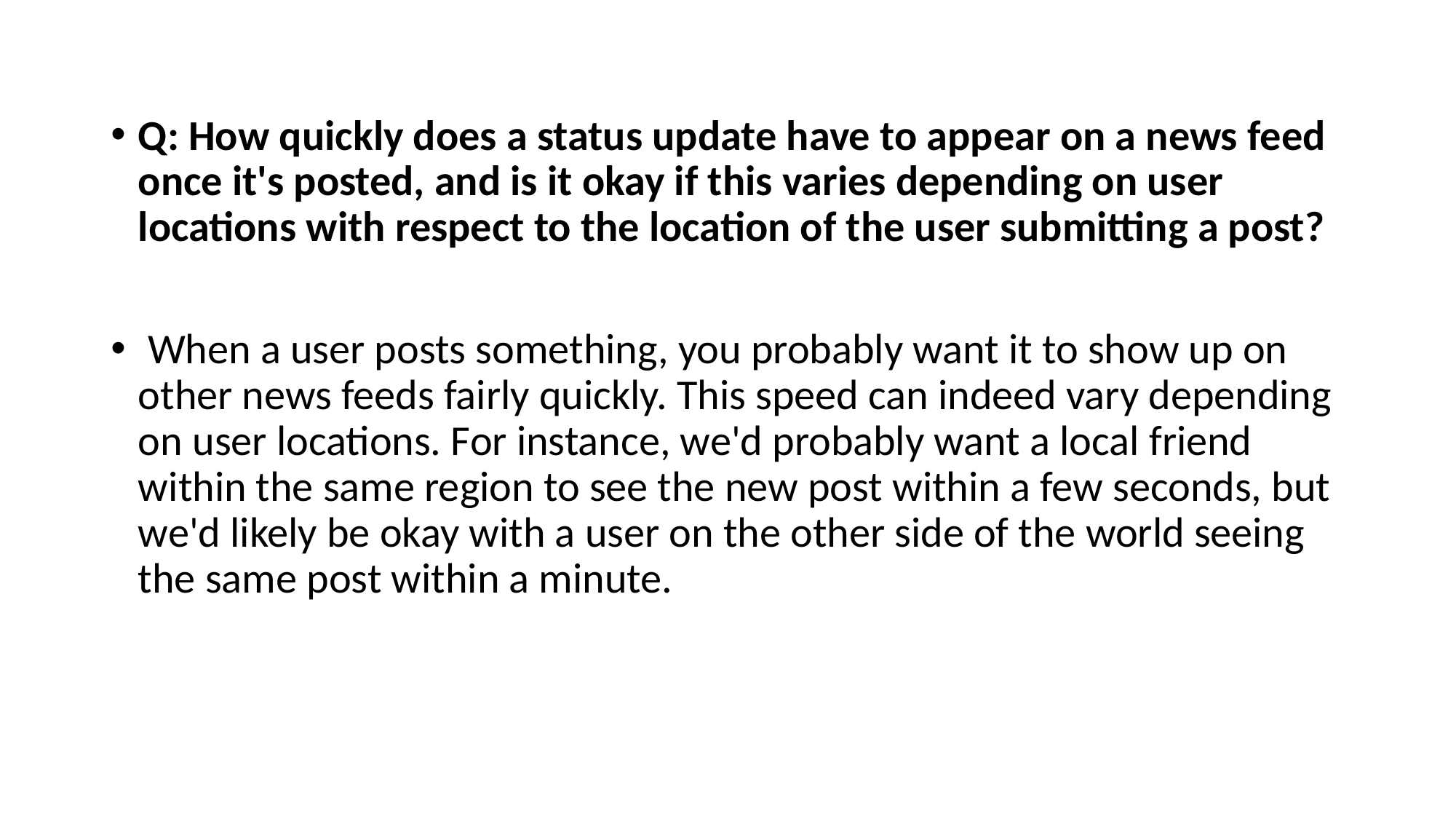

Q: How quickly does a status update have to appear on a news feed once it's posted, and is it okay if this varies depending on user locations with respect to the location of the user submitting a post?

 When a user posts something, you probably want it to show up on other news feeds fairly quickly. This speed can indeed vary depending on user locations. For instance, we'd probably want a local friend within the same region to see the new post within a few seconds, but we'd likely be okay with a user on the other side of the world seeing the same post within a minute.